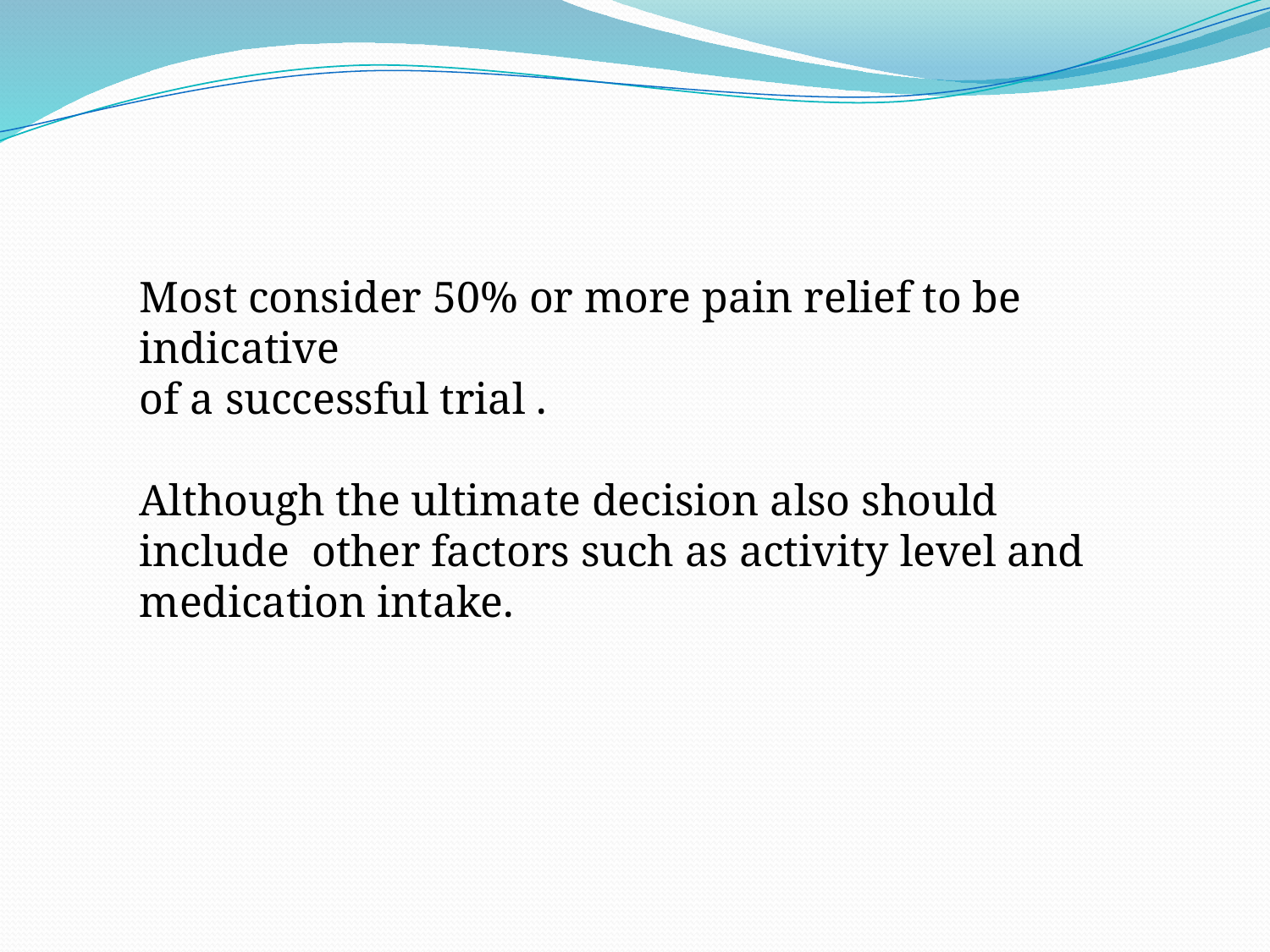

Most consider 50% or more pain relief to be indicative
of a successful trial .

Although the ultimate decision also should include  other factors such as activity level and medication intake.